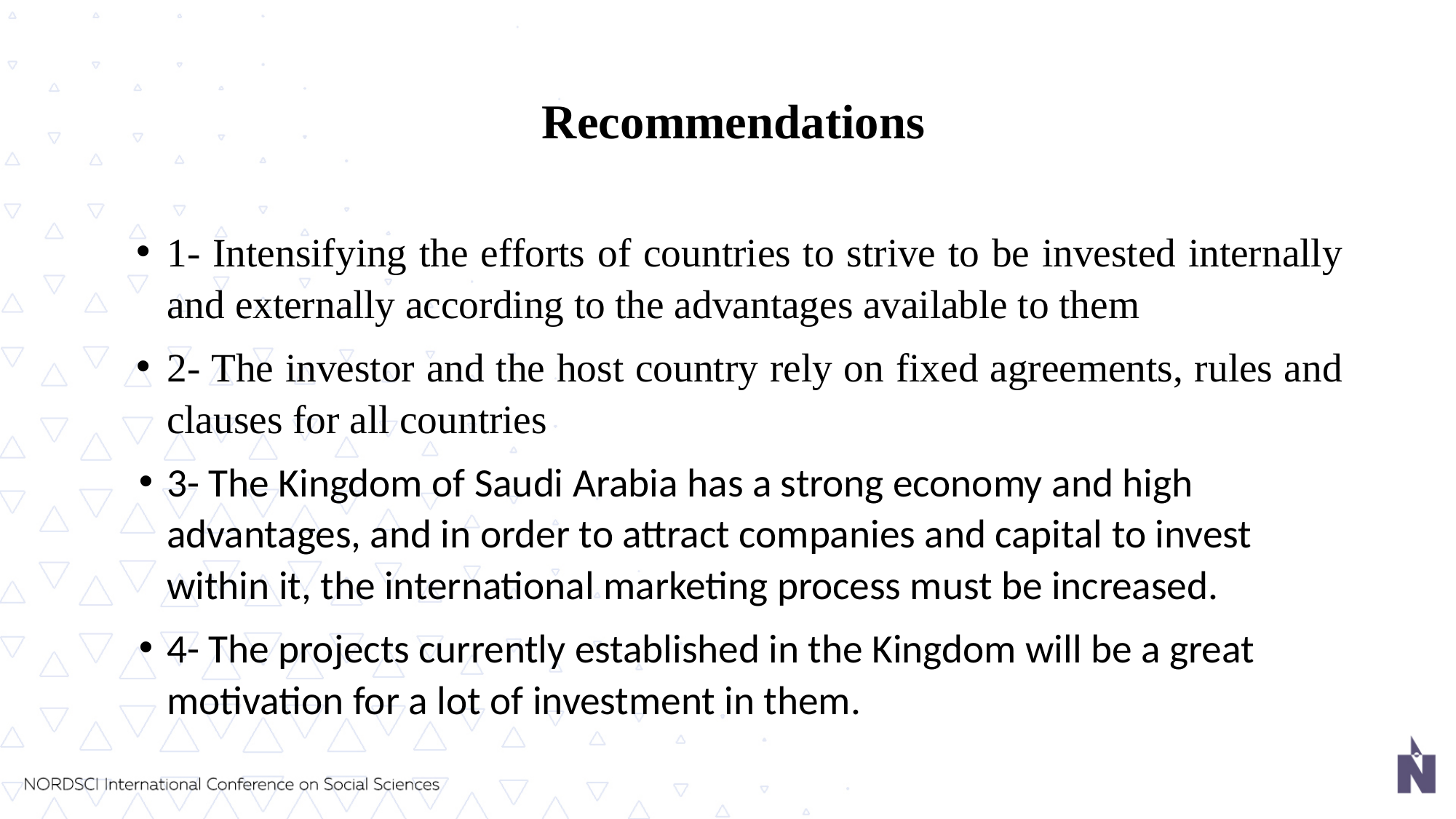

# Recommendations
1- Intensifying the efforts of countries to strive to be invested internally and externally according to the advantages available to them
2- The investor and the host country rely on fixed agreements, rules and clauses for all countries
3- The Kingdom of Saudi Arabia has a strong economy and high advantages, and in order to attract companies and capital to invest within it, the international marketing process must be increased.
4- The projects currently established in the Kingdom will be a great motivation for a lot of investment in them.